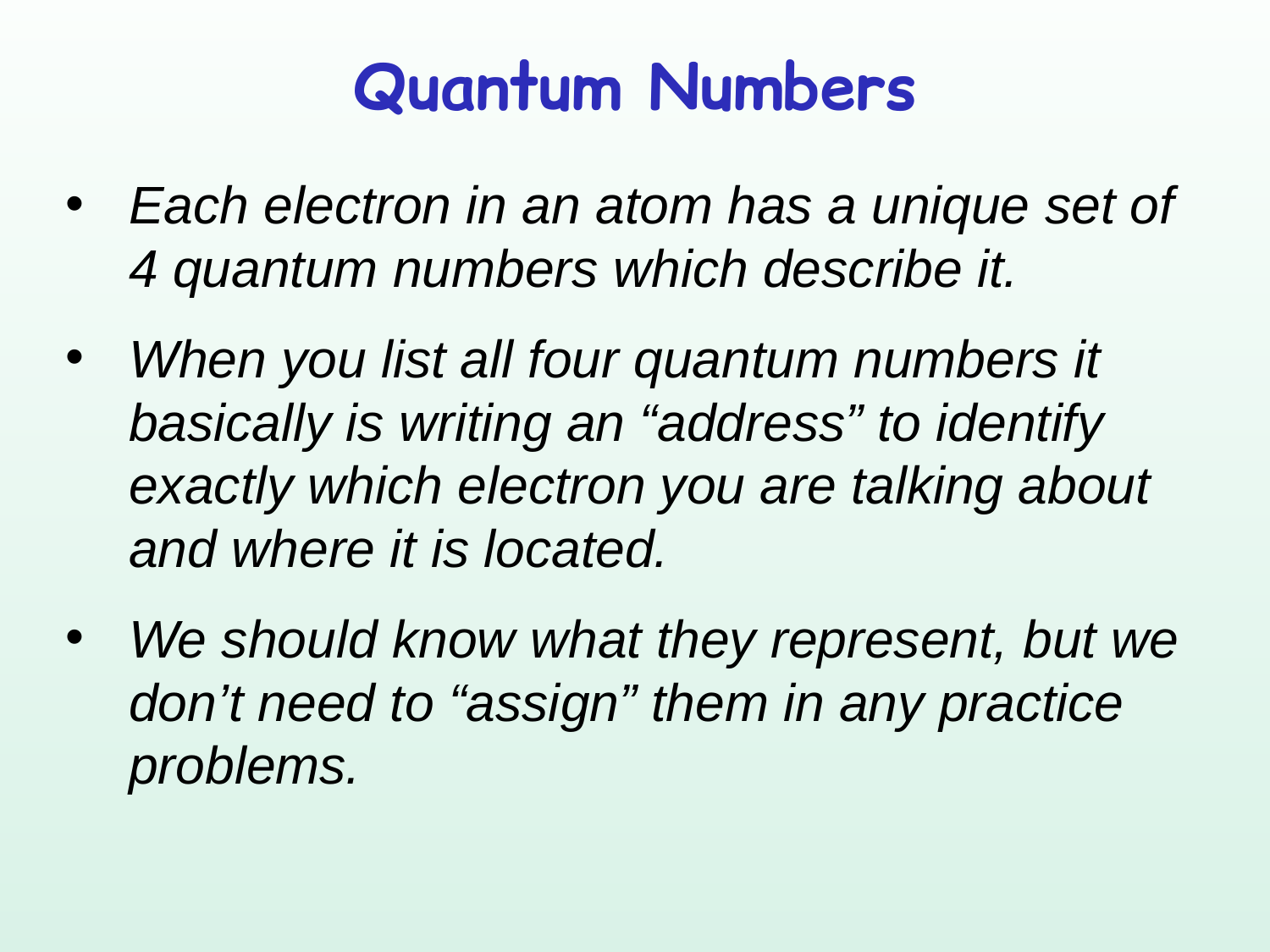

# Quantum Numbers
Each electron in an atom has a unique set of 4 quantum numbers which describe it.
When you list all four quantum numbers it basically is writing an “address” to identify exactly which electron you are talking about and where it is located.
We should know what they represent, but we don’t need to “assign” them in any practice problems.